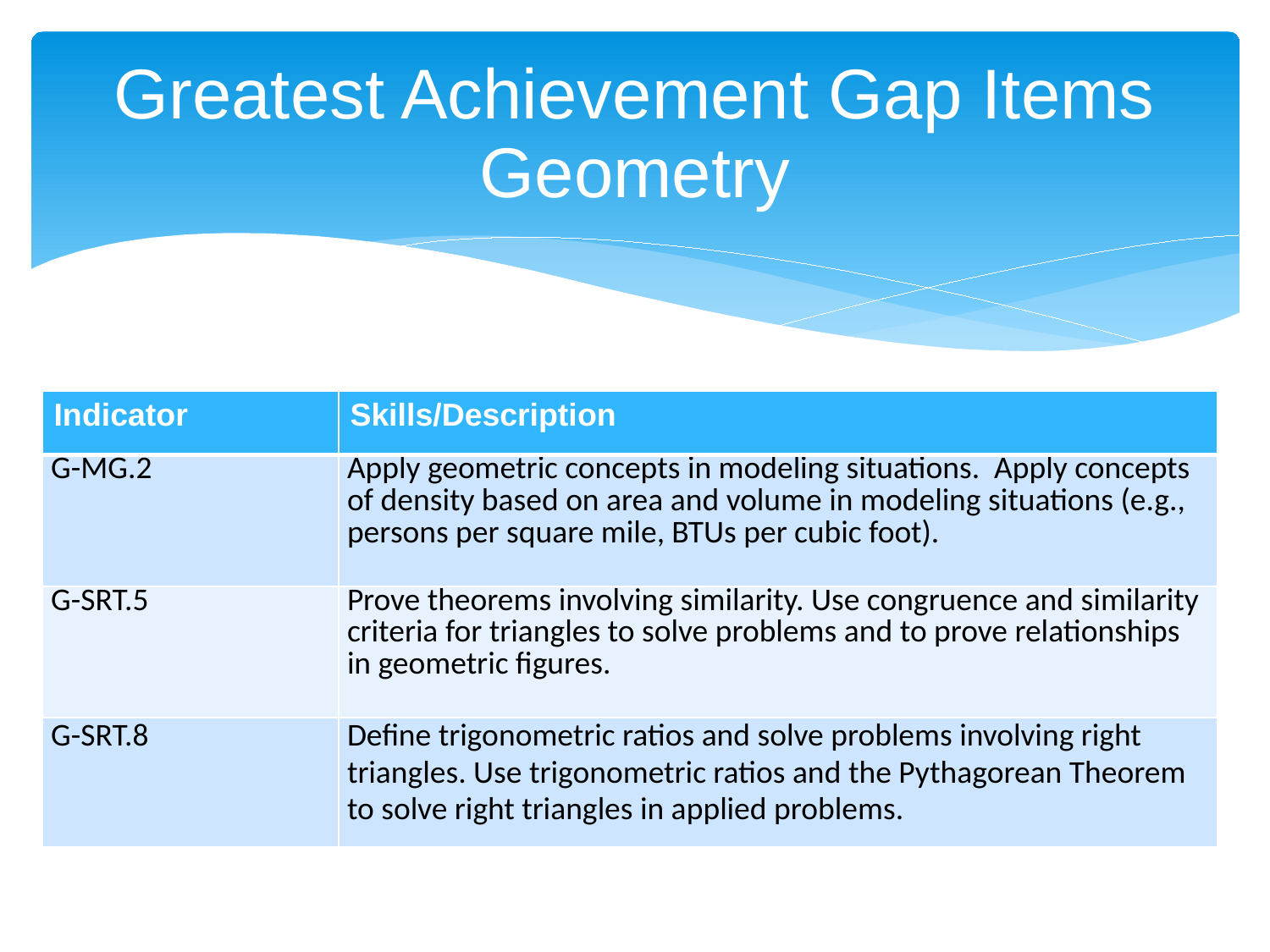

# Greatest Achievement Gap Items Geometry
| Indicator | Skills/Description |
| --- | --- |
| G-MG.2 | Apply geometric concepts in modeling situations. Apply concepts of density based on area and volume in modeling situations (e.g., persons per square mile, BTUs per cubic foot). |
| G-SRT.5 | Prove theorems involving similarity. Use congruence and similarity criteria for triangles to solve problems and to prove relationships in geometric figures. |
| G-SRT.8 | Define trigonometric ratios and solve problems involving right triangles. Use trigonometric ratios and the Pythagorean Theorem to solve right triangles in applied problems. |